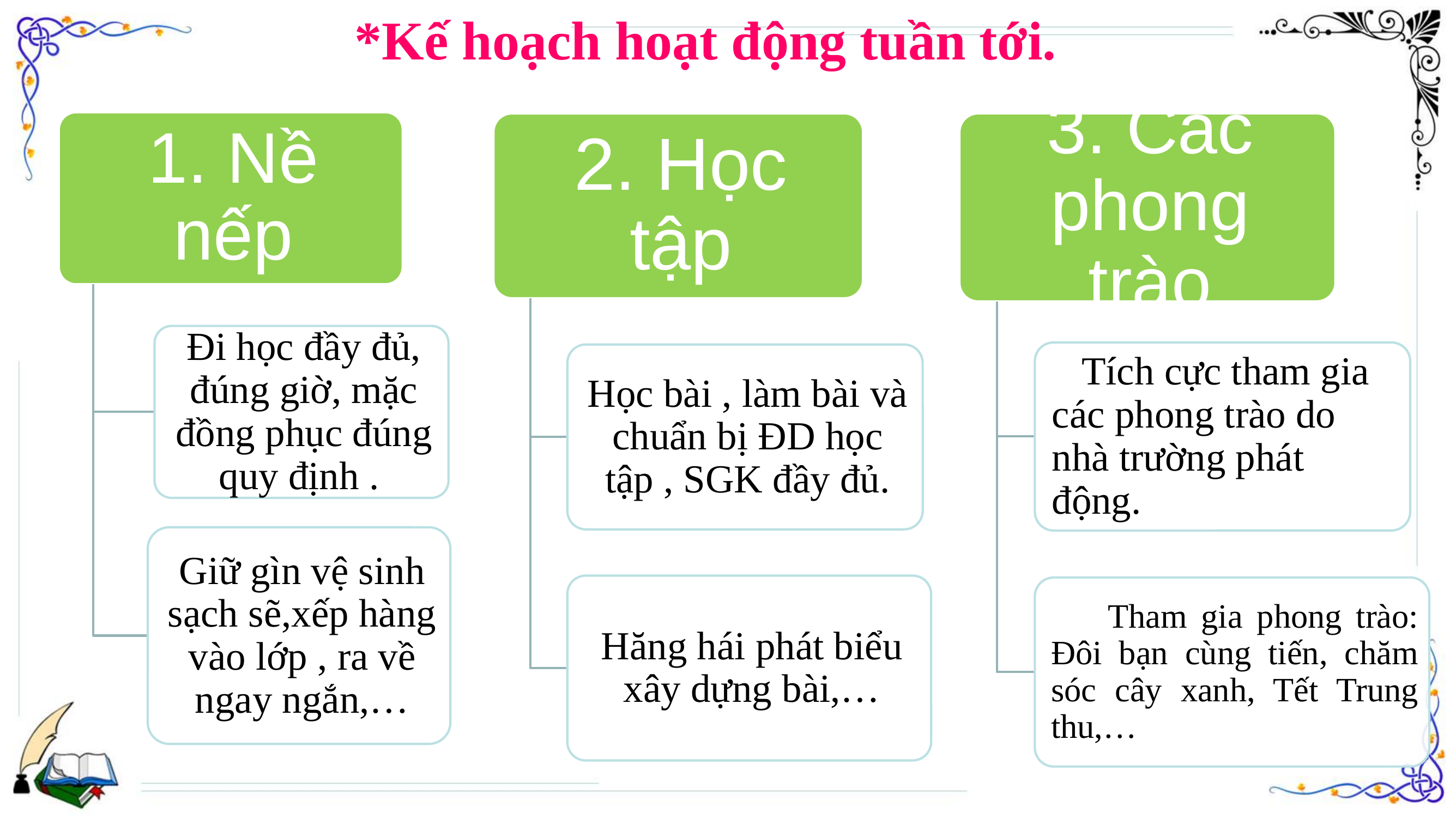

*Kế hoạch hoạt động tuần tới.
1. Nề nếp
Đi học đầy đủ, đúng giờ, mặc đồng phục đúng quy định .
Giữ gìn vệ sinh sạch sẽ,xếp hàng vào lớp , ra về ngay ngắn,…
3. Các phong trào
   Tích cực tham gia các phong trào do nhà trường phát động.
    Tham gia phong trào: Đôi bạn cùng tiến, chăm sóc cây xanh, Tết Trung thu,…
2. Học tập
Học bài , làm bài và chuẩn bị ĐD học tập , SGK đầy đủ.
Hăng hái phát biểu xây dựng bài,…